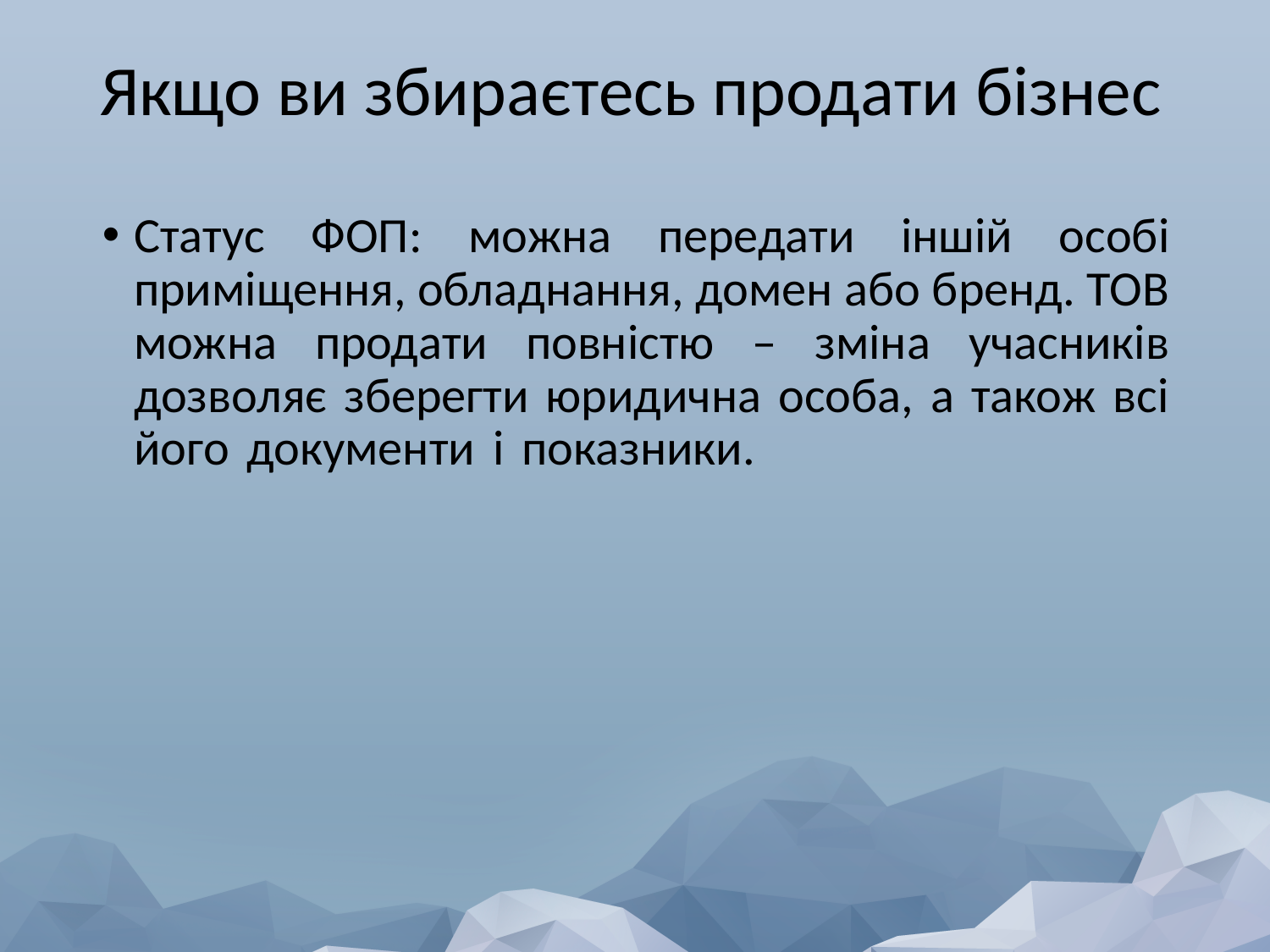

# Якщо ви збираєтесь продати бізнес
Статус ФОП: можна передати іншій особі приміщення, обладнання, домен або бренд. ТОВ можна продати повністю – зміна учасників дозволяє зберегти юридична особа, а також всі його документи і показники.